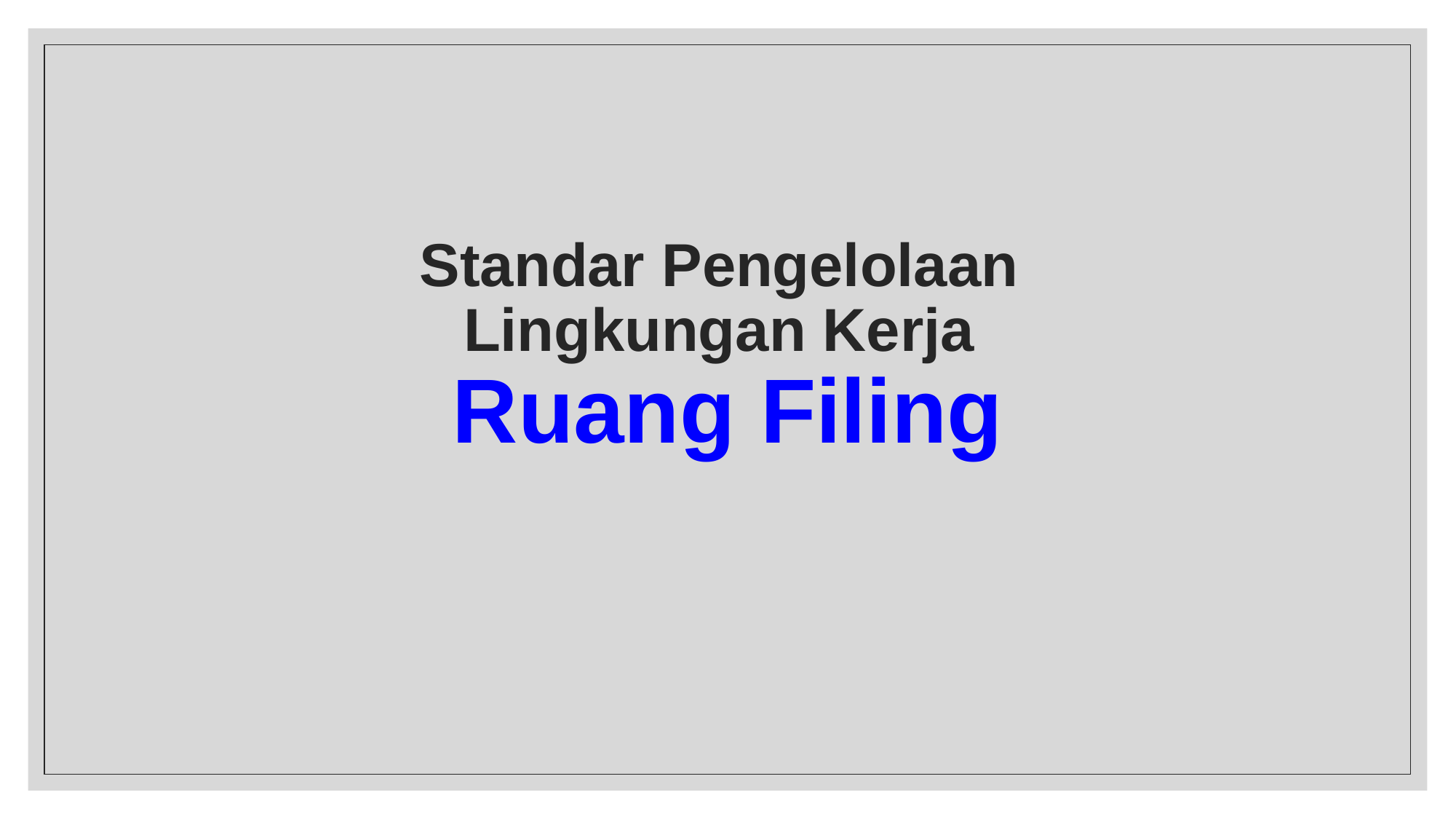

# Standar Pengelolaan Lingkungan Kerja Ruang Filing